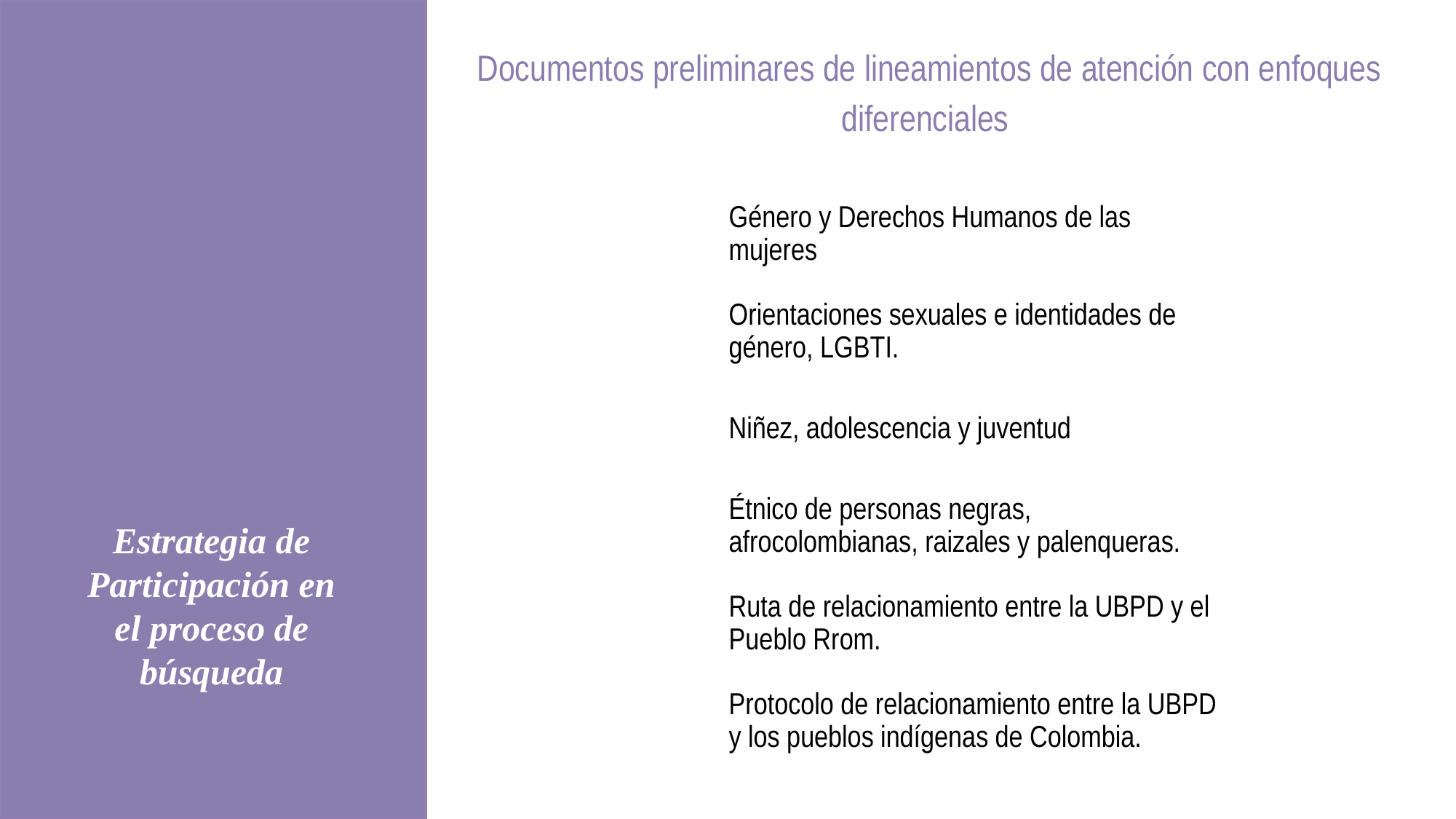

Documentos preliminares de lineamientos de atención con enfoques diferenciales
Género y Derechos Humanos de las mujeres
Orientaciones sexuales e identidades de género, LGBTI.
Niñez, adolescencia y juventud
Étnico de personas negras, afrocolombianas, raizales y palenqueras.
Ruta de relacionamiento entre la UBPD y el Pueblo Rrom.
Protocolo de relacionamiento entre la UBPD y los pueblos indígenas de Colombia.

Estrategia de Participación en el proceso de búsqueda